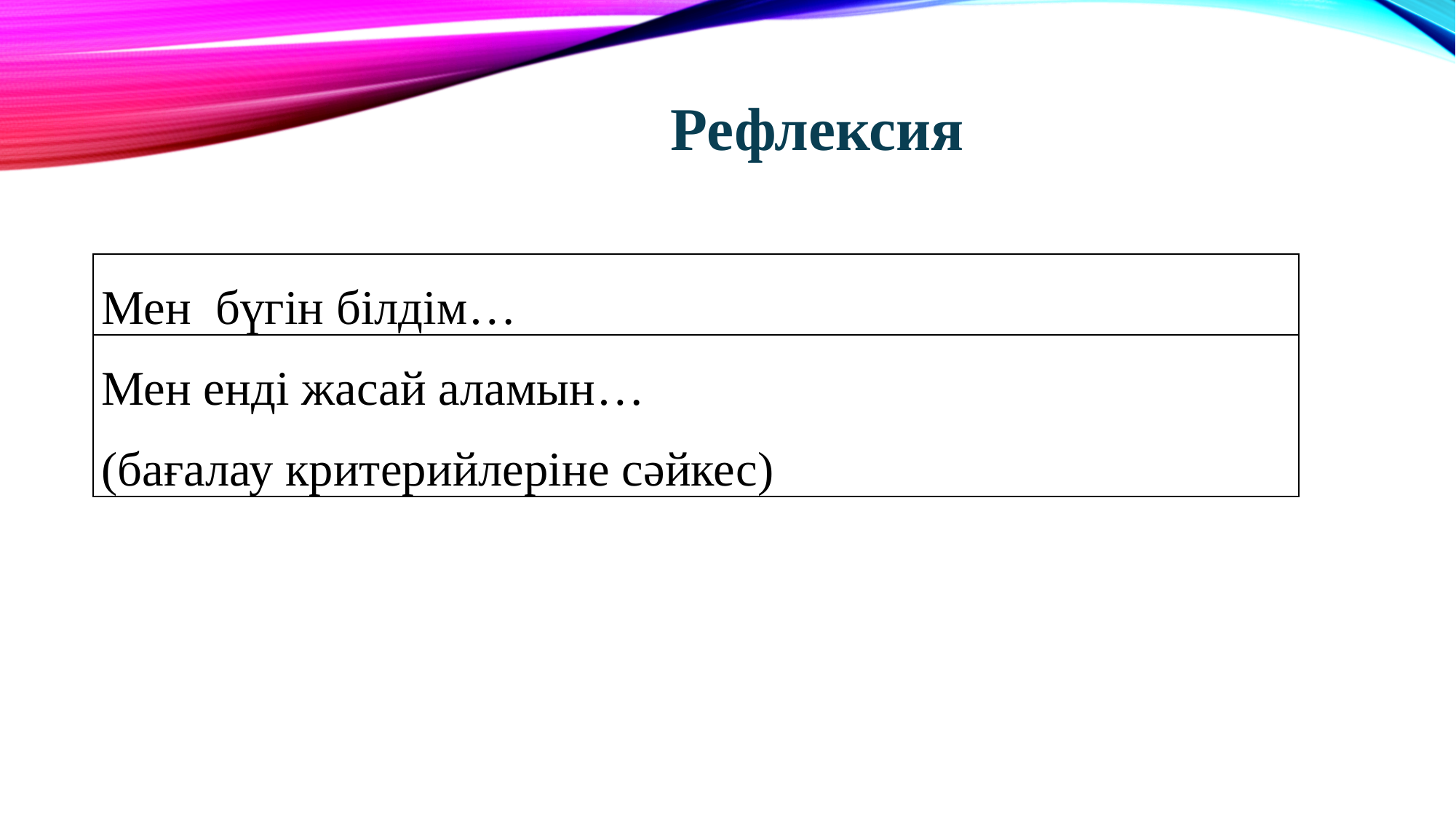

Рефлексия
| Мен бүгін білдім… |
| --- |
| Мен енді жасай аламын… (бағалау критерийлеріне сәйкес) |